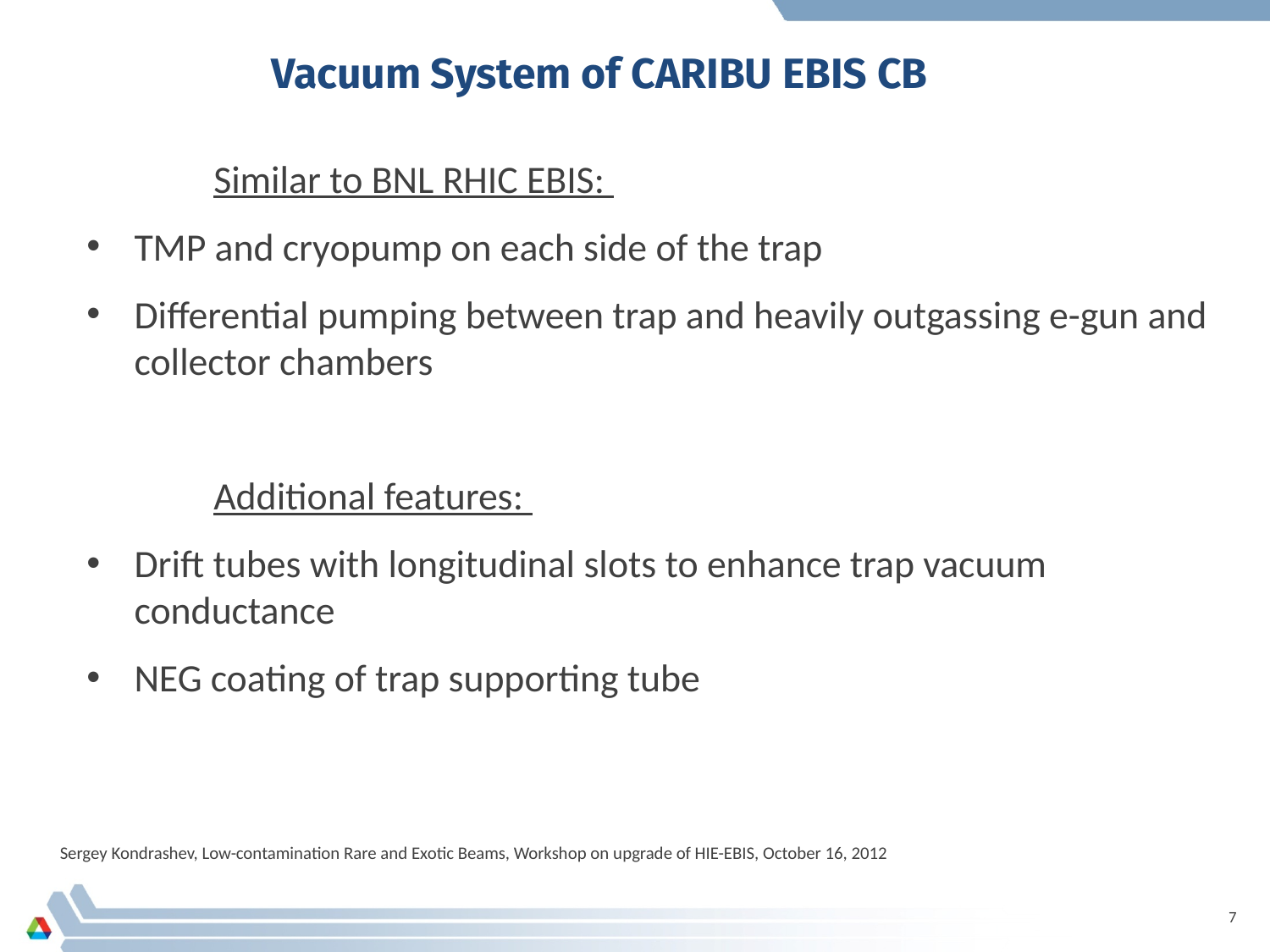

Vacuum System of CARIBU EBIS CB
	Similar to BNL RHIC EBIS:
TMP and cryopump on each side of the trap
Differential pumping between trap and heavily outgassing e-gun and collector chambers

	Additional features:
Drift tubes with longitudinal slots to enhance trap vacuum conductance
NEG coating of trap supporting tube
Sergey Kondrashev, Low-contamination Rare and Exotic Beams, Workshop on upgrade of HIE-EBIS, October 16, 2012
7